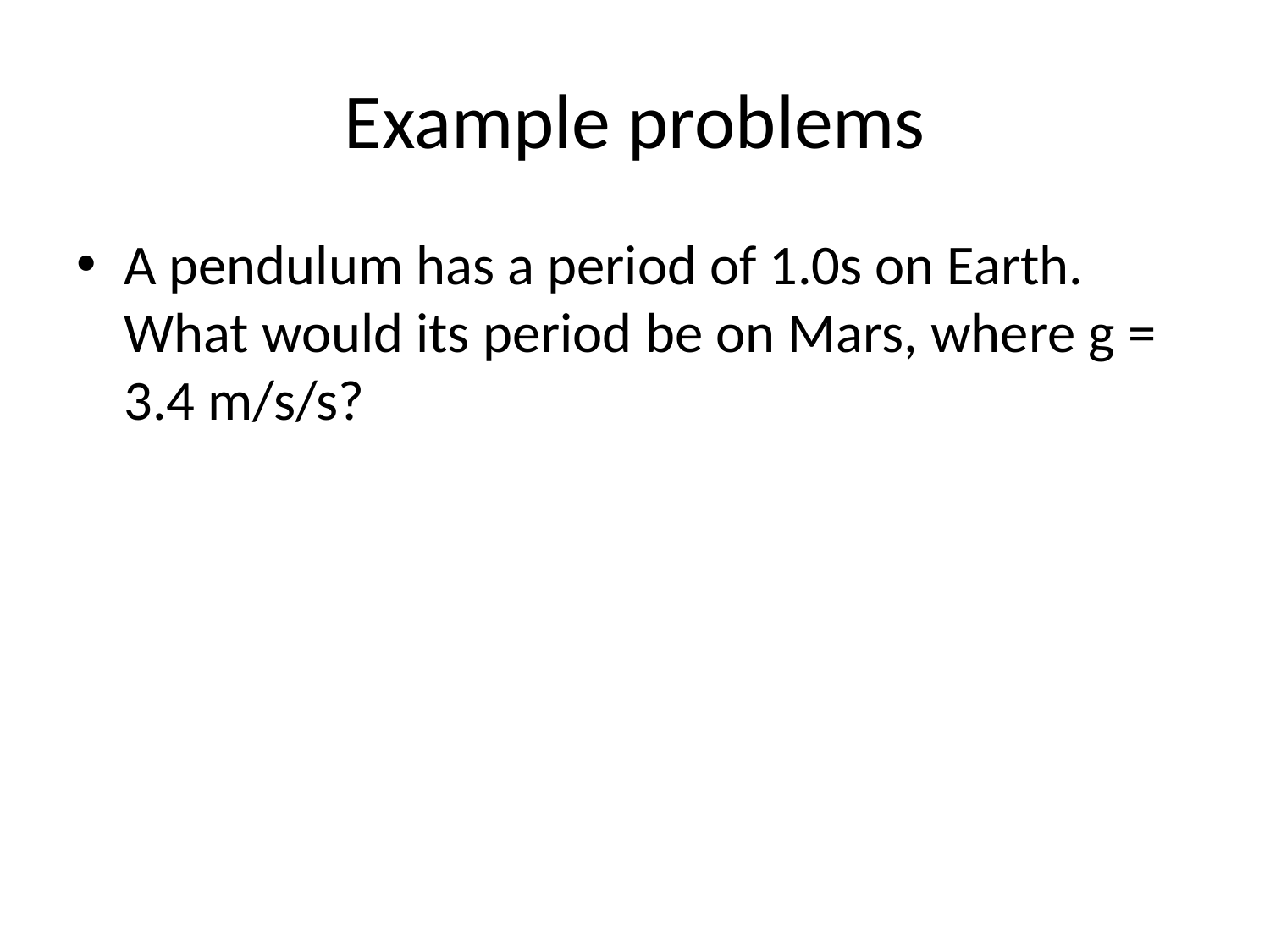

# Example problems
A pendulum has a period of 1.0s on Earth.  What would its period be on Mars, where g = 3.4 m/s/s?